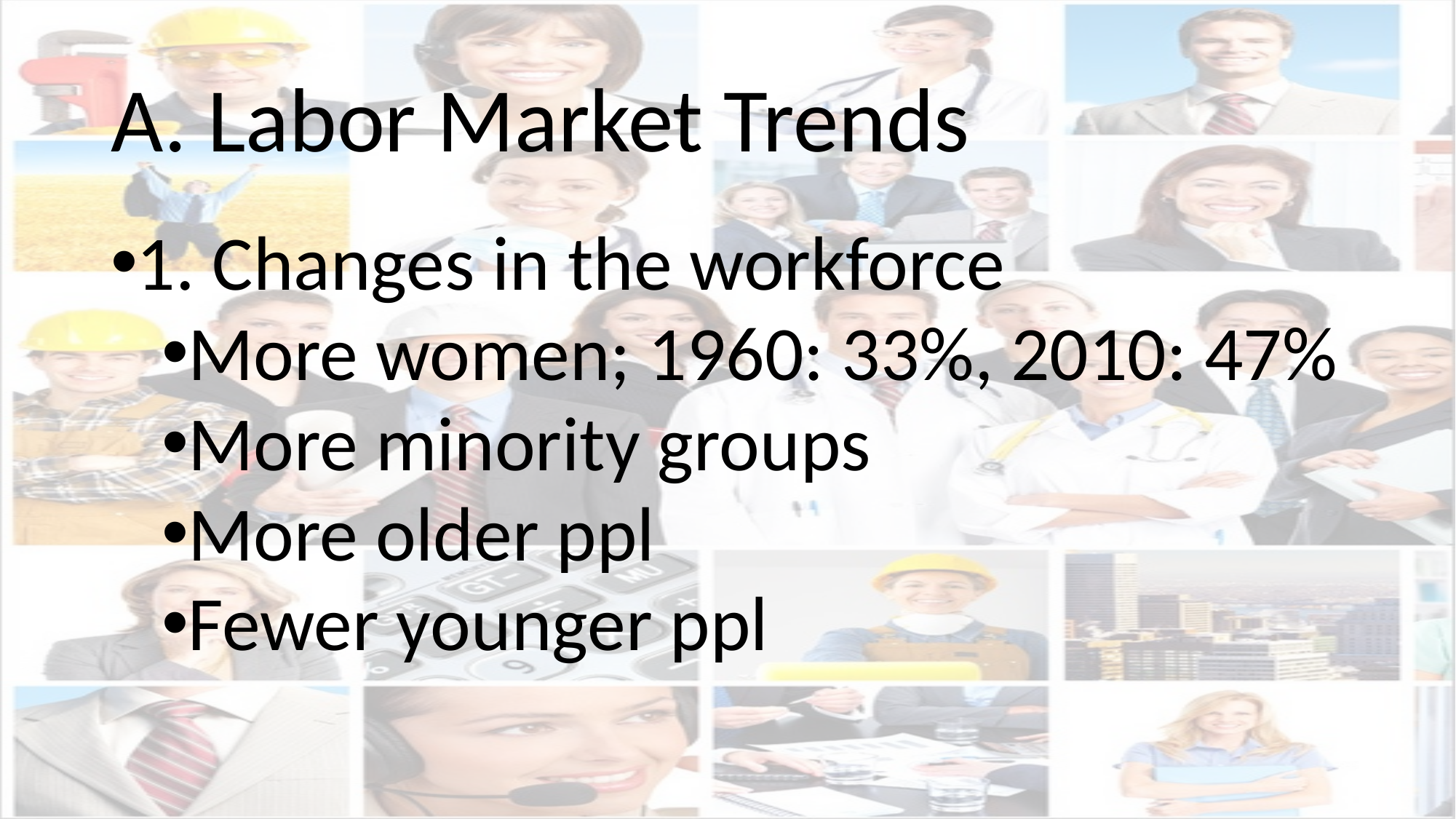

# A. Labor Market Trends
1. Changes in the workforce
More women; 1960: 33%, 2010: 47%
More minority groups
More older ppl
Fewer younger ppl